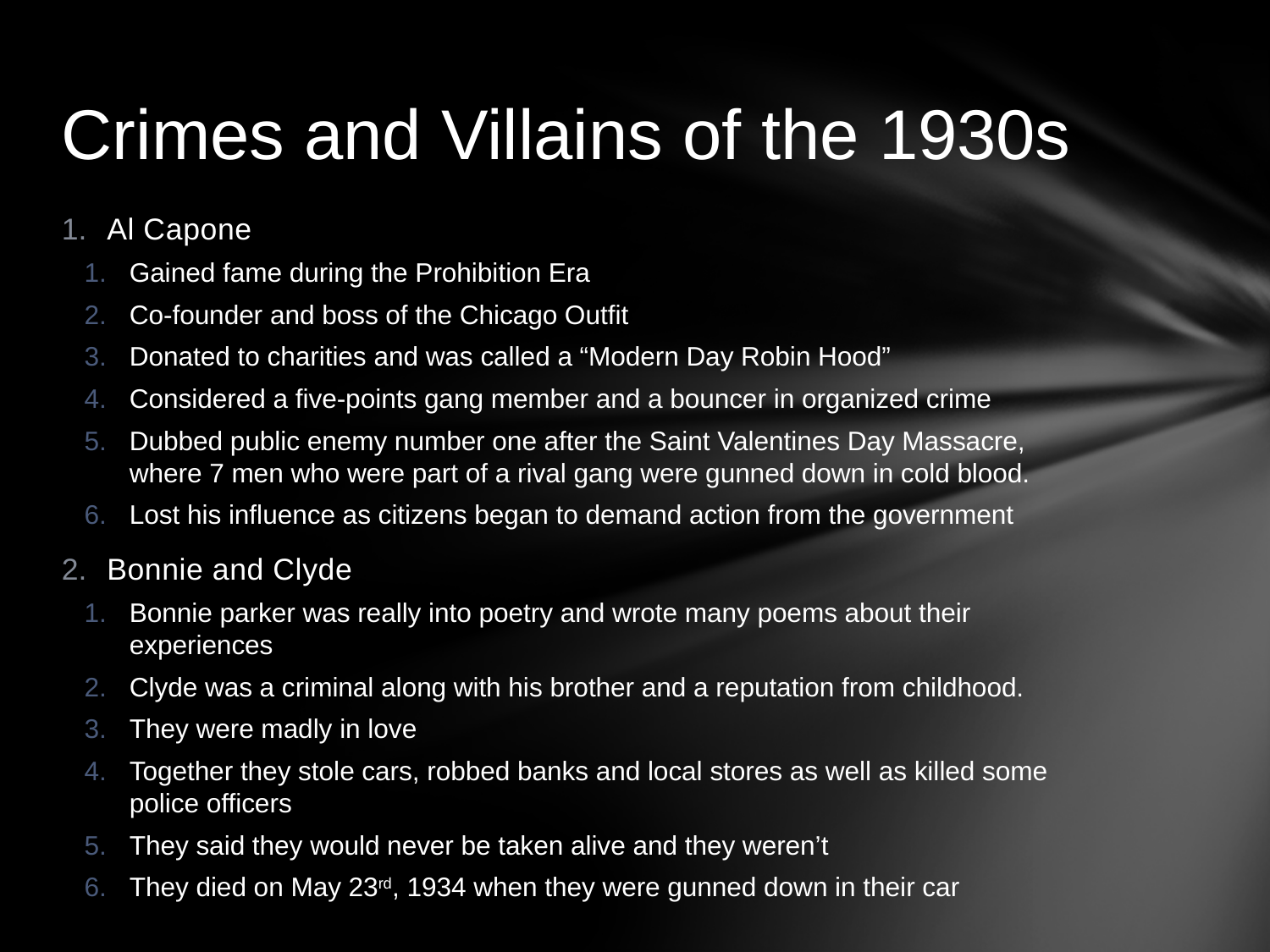

# Crimes and Villains of the 1930s
Al Capone
Gained fame during the Prohibition Era
Co-founder and boss of the Chicago Outfit
Donated to charities and was called a “Modern Day Robin Hood”
Considered a five-points gang member and a bouncer in organized crime
Dubbed public enemy number one after the Saint Valentines Day Massacre, where 7 men who were part of a rival gang were gunned down in cold blood.
Lost his influence as citizens began to demand action from the government
Bonnie and Clyde
Bonnie parker was really into poetry and wrote many poems about their experiences
Clyde was a criminal along with his brother and a reputation from childhood.
They were madly in love
Together they stole cars, robbed banks and local stores as well as killed some police officers
They said they would never be taken alive and they weren’t
They died on May 23rd, 1934 when they were gunned down in their car